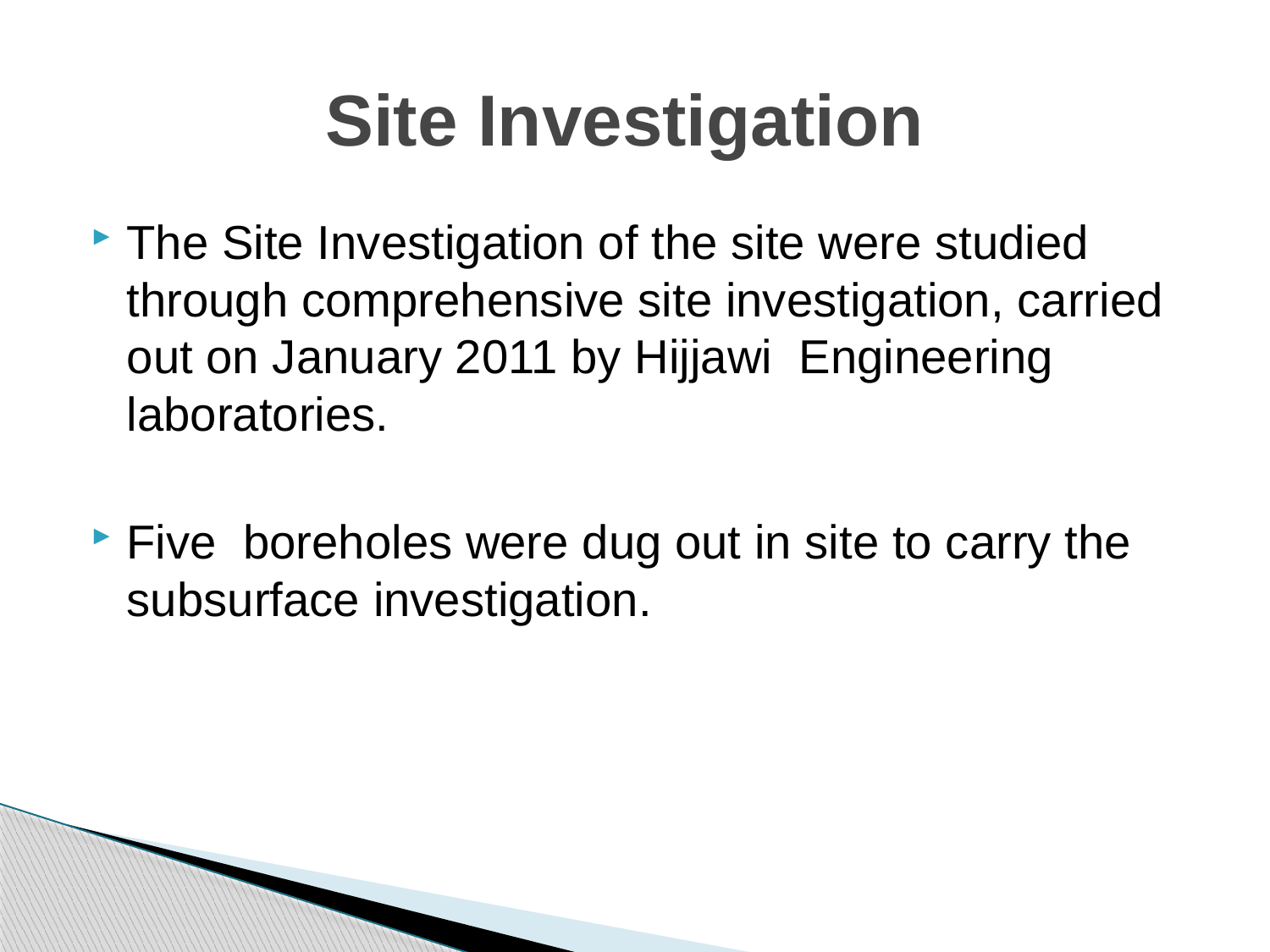

# Site Investigation
The Site Investigation of the site were studied through comprehensive site investigation, carried out on January 2011 by Hijjawi  Engineering laboratories.

Five  boreholes were dug out in site to carry the subsurface investigation.